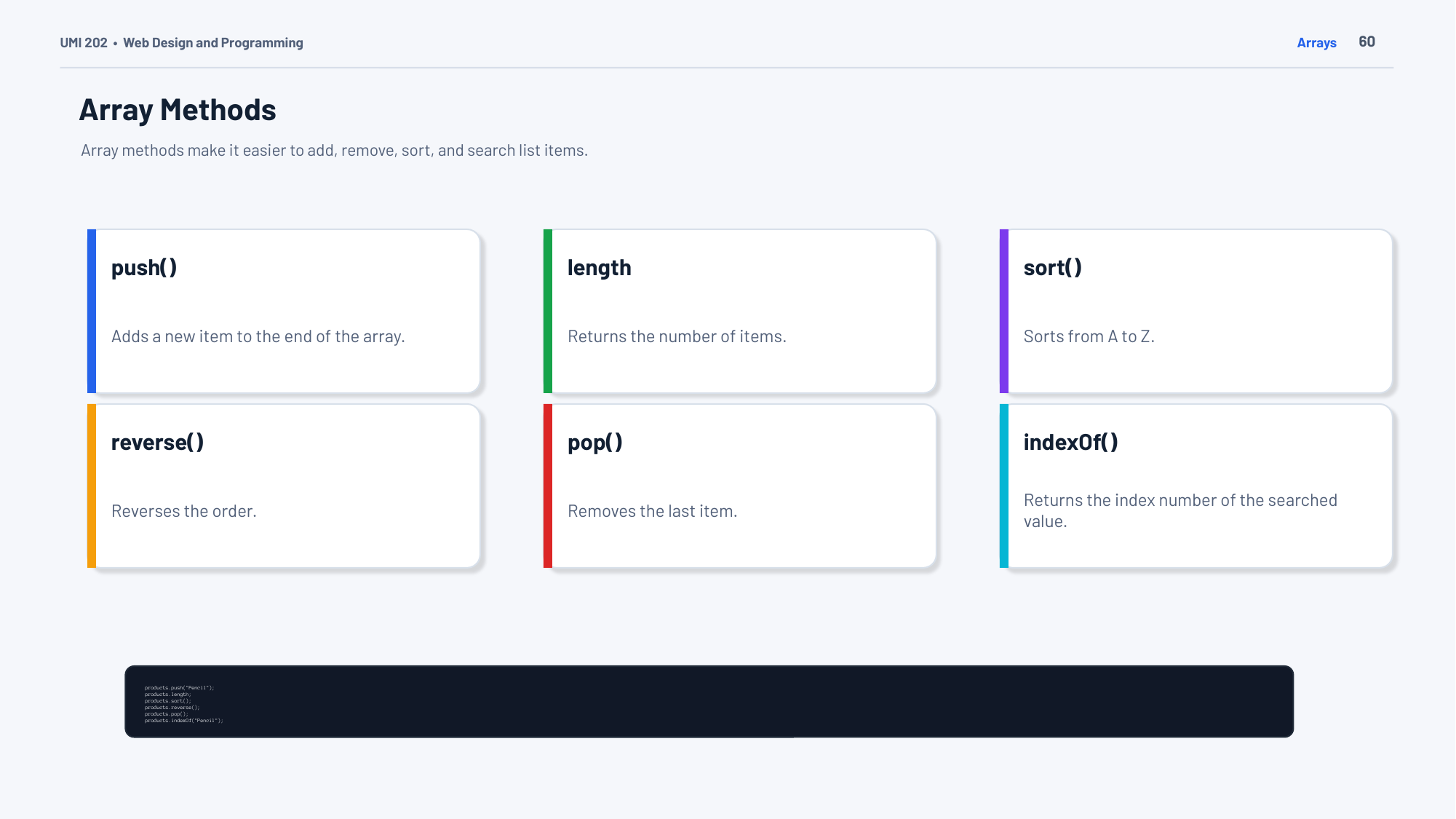

60
UMI 202  •  Web Design and Programming
Arrays

Array Methods
Array methods make it easier to add, remove, sort, and search list items.

push()
length
sort()
Adds a new item to the end of the array.
Returns the number of items.
Sorts from A to Z.

reverse()
pop()
indexOf()
Reverses the order.
Removes the last item.
Returns the index number of the searched value.

products.push("Pencil");
products.length;
products.sort();
products.reverse();
products.pop();
products.indexOf("Pencil");